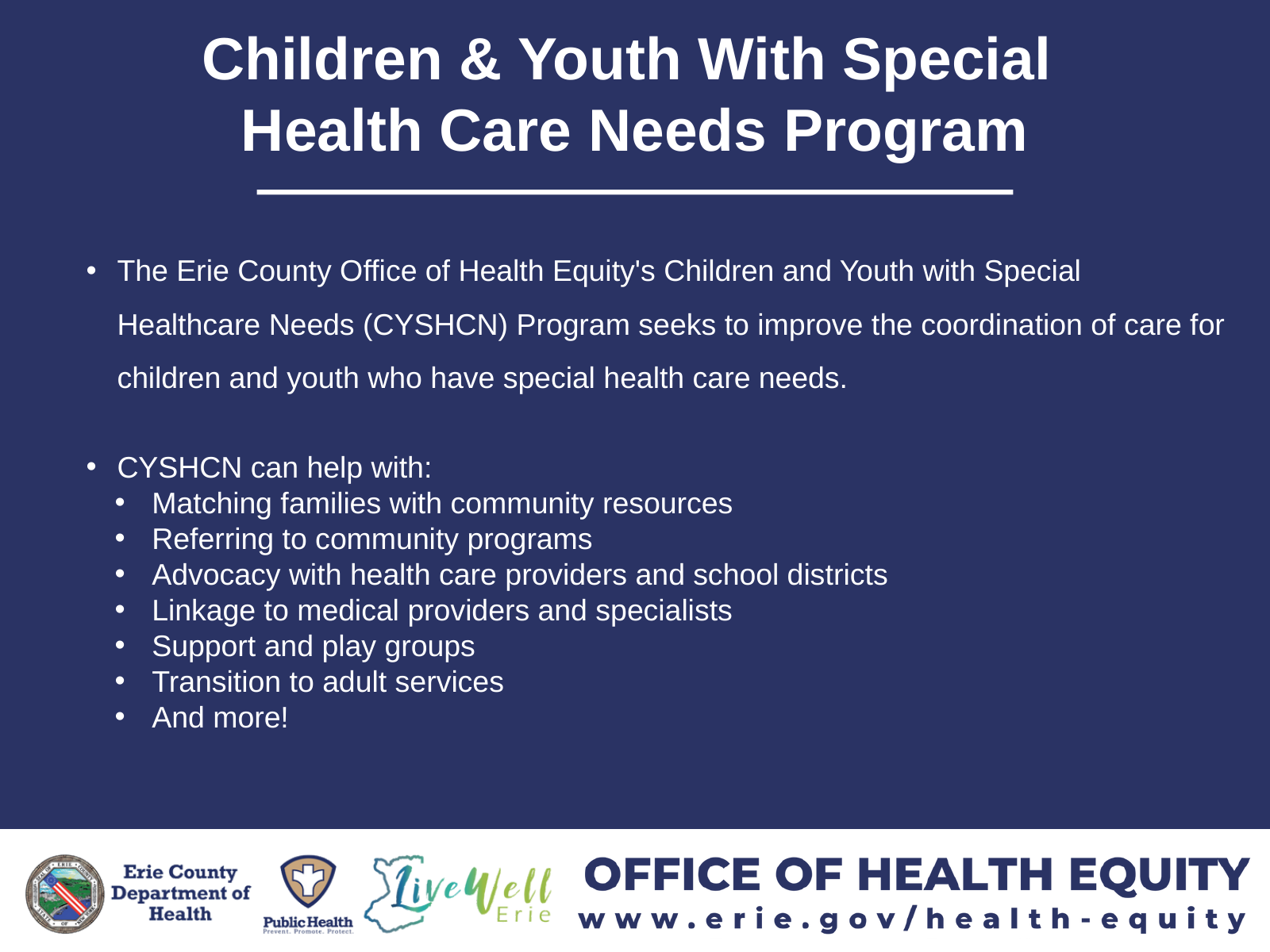

Children & Youth With Special
Health Care Needs Program

The Erie County Office of Health Equity's Children and Youth with Special Healthcare Needs (CYSHCN) Program seeks to improve the coordination of care for children and youth who have special health care needs.
CYSHCN can help with:
Matching families with community resources
Referring to community programs
Advocacy with health care providers and school districts
Linkage to medical providers and specialists
Support and play groups
Transition to adult services
And more!